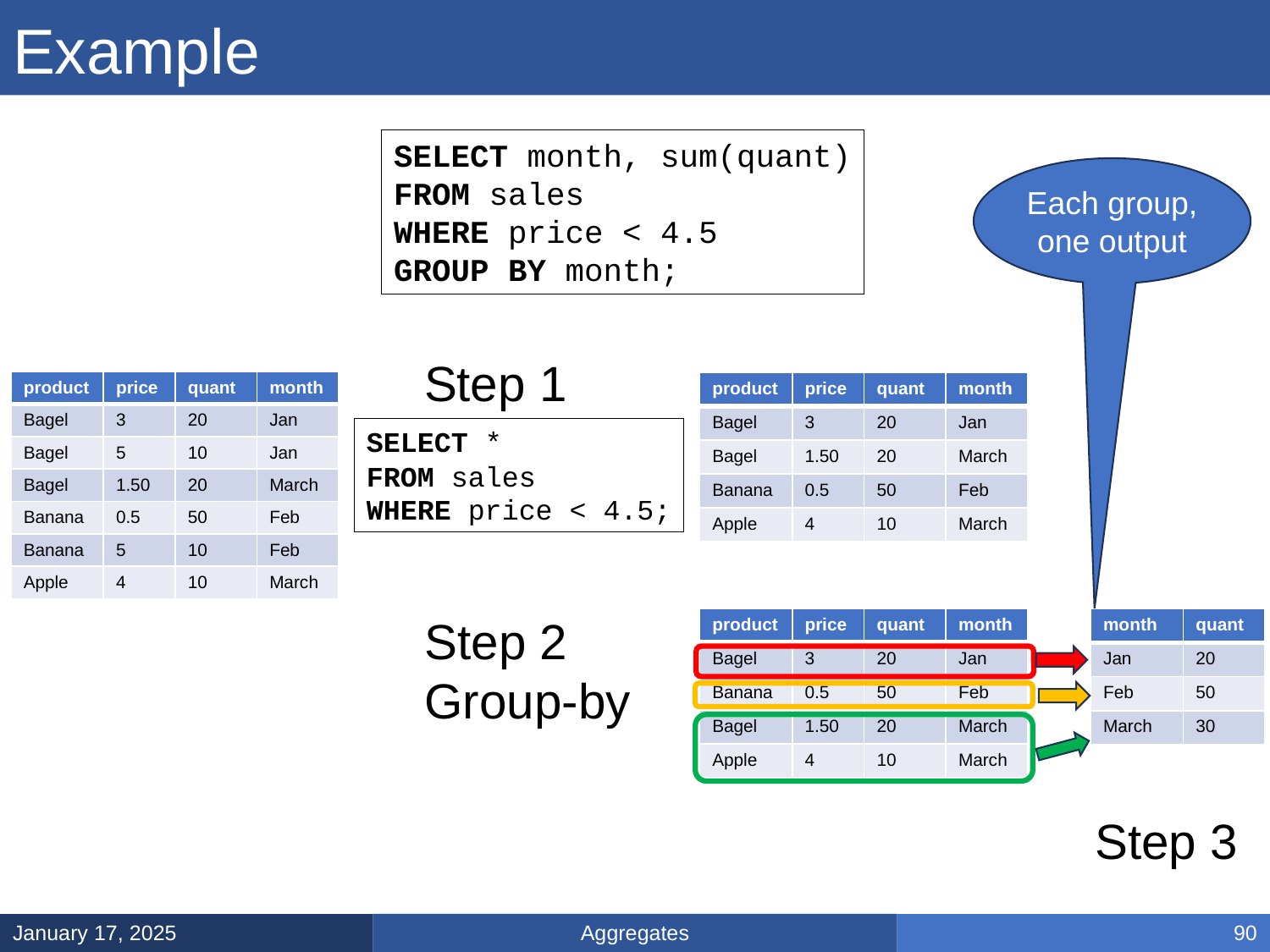

# Example
SELECT month, sum(quant)
FROM sales
WHERE price < 4.5
GROUP BY month;
Each group,
one output
Step 1
| product | price | quant | month |
| --- | --- | --- | --- |
| Bagel | 3 | 20 | Jan |
| Bagel | 5 | 10 | Jan |
| Bagel | 1.50 | 20 | March |
| Banana | 0.5 | 50 | Feb |
| Banana | 5 | 10 | Feb |
| Apple | 4 | 10 | March |
| product | price | quant | month |
| --- | --- | --- | --- |
| Bagel | 3 | 20 | Jan |
| Bagel | 1.50 | 20 | March |
| Banana | 0.5 | 50 | Feb |
| Apple | 4 | 10 | March |
SELECT *
FROM sales
WHERE price < 4.5;
Step 2
Group-by
| product | price | quant | month |
| --- | --- | --- | --- |
| Bagel | 3 | 20 | Jan |
| Banana | 0.5 | 50 | Feb |
| Bagel | 1.50 | 20 | March |
| Apple | 4 | 10 | March |
| month | quant |
| --- | --- |
| Jan | 20 |
| Feb | 50 |
| March | 30 |

Step 3
Aggregates
January 17, 2025
90